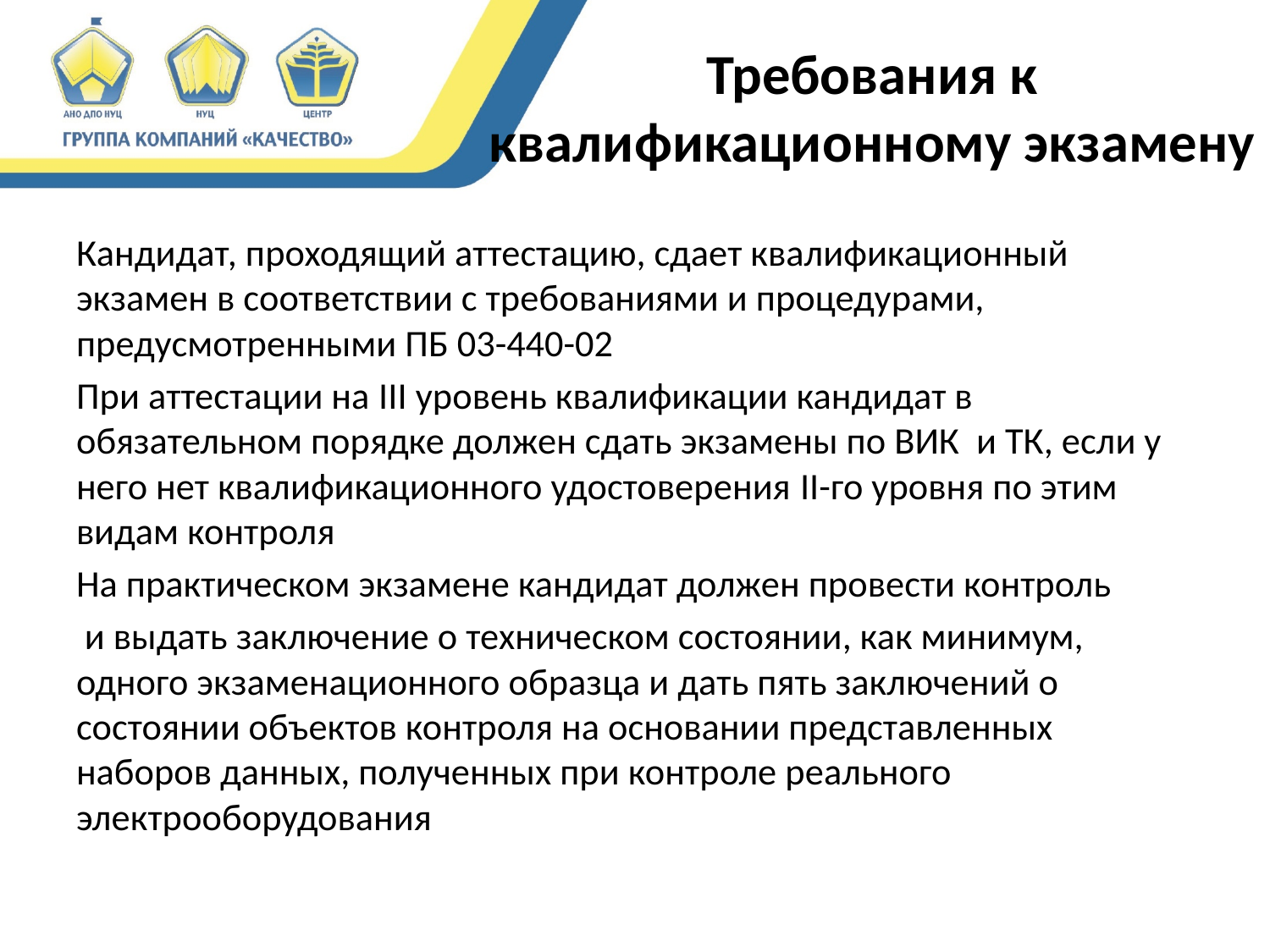

# Требования к квалификационному экзамену
Кандидат, проходящий аттестацию, сдает квалификационный экзамен в соответствии с требованиями и процедурами, предусмотренными ПБ 03-440-02
При аттестации на III уровень квалификации кандидат в обязательном порядке должен сдать экзамены по ВИК  и ТК, если у него нет квалификационного удостоверения II-го уровня по этим видам контроля
На практическом экзамене кандидат должен провести контроль
 и выдать заключение о техническом состоянии, как минимум, одного экзаменационного образца и дать пять заключений о состоянии объектов контроля на основании представленных наборов данных, полученных при контроле реального электрооборудования